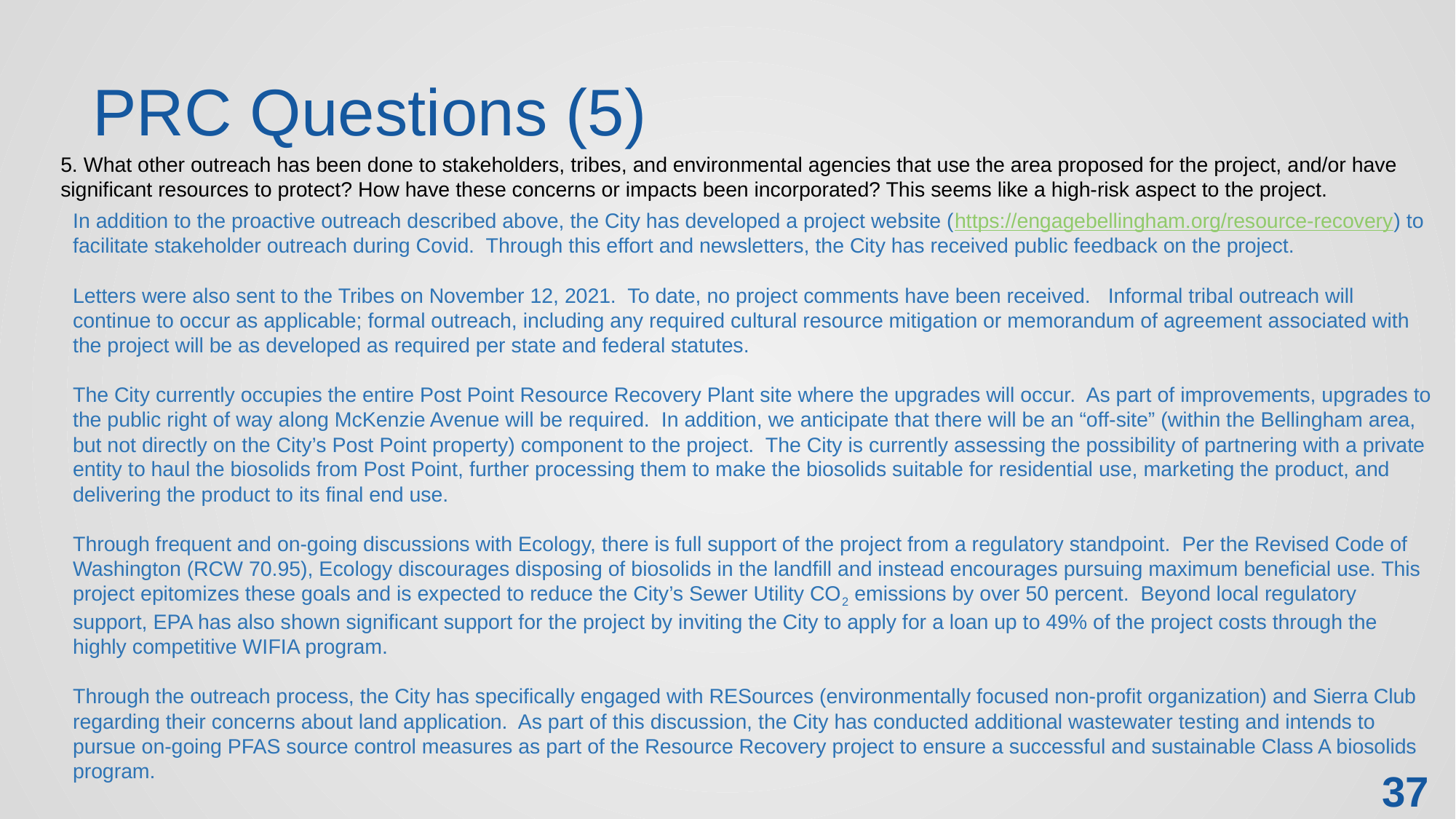

# PRC Questions (5)
5. What other outreach has been done to stakeholders, tribes, and environmental agencies that use the area proposed for the project, and/or have significant resources to protect? How have these concerns or impacts been incorporated? This seems like a high-risk aspect to the project.
In addition to the proactive outreach described above, the City has developed a project website (https://engagebellingham.org/resource-recovery) to facilitate stakeholder outreach during Covid.  Through this effort and newsletters, the City has received public feedback on the project.

Letters were also sent to the Tribes on November 12, 2021.  To date, no project comments have been received.   Informal tribal outreach will continue to occur as applicable; formal outreach, including any required cultural resource mitigation or memorandum of agreement associated with the project will be as developed as required per state and federal statutes.

The City currently occupies the entire Post Point Resource Recovery Plant site where the upgrades will occur.  As part of improvements, upgrades to the public right of way along McKenzie Avenue will be required.  In addition, we anticipate that there will be an “off-site” (within the Bellingham area, but not directly on the City’s Post Point property) component to the project.  The City is currently assessing the possibility of partnering with a private entity to haul the biosolids from Post Point, further processing them to make the biosolids suitable for residential use, marketing the product, and delivering the product to its final end use.

Through frequent and on-going discussions with Ecology, there is full support of the project from a regulatory standpoint.  Per the Revised Code of Washington (RCW 70.95), Ecology discourages disposing of biosolids in the landfill and instead encourages pursuing maximum beneficial use. This project epitomizes these goals and is expected to reduce the City’s Sewer Utility CO2 emissions by over 50 percent.  Beyond local regulatory support, EPA has also shown significant support for the project by inviting the City to apply for a loan up to 49% of the project costs through the highly competitive WIFIA program.

Through the outreach process, the City has specifically engaged with RESources (environmentally focused non-profit organization) and Sierra Club regarding their concerns about land application.  As part of this discussion, the City has conducted additional wastewater testing and intends to pursue on-going PFAS source control measures as part of the Resource Recovery project to ensure a successful and sustainable Class A biosolids program.